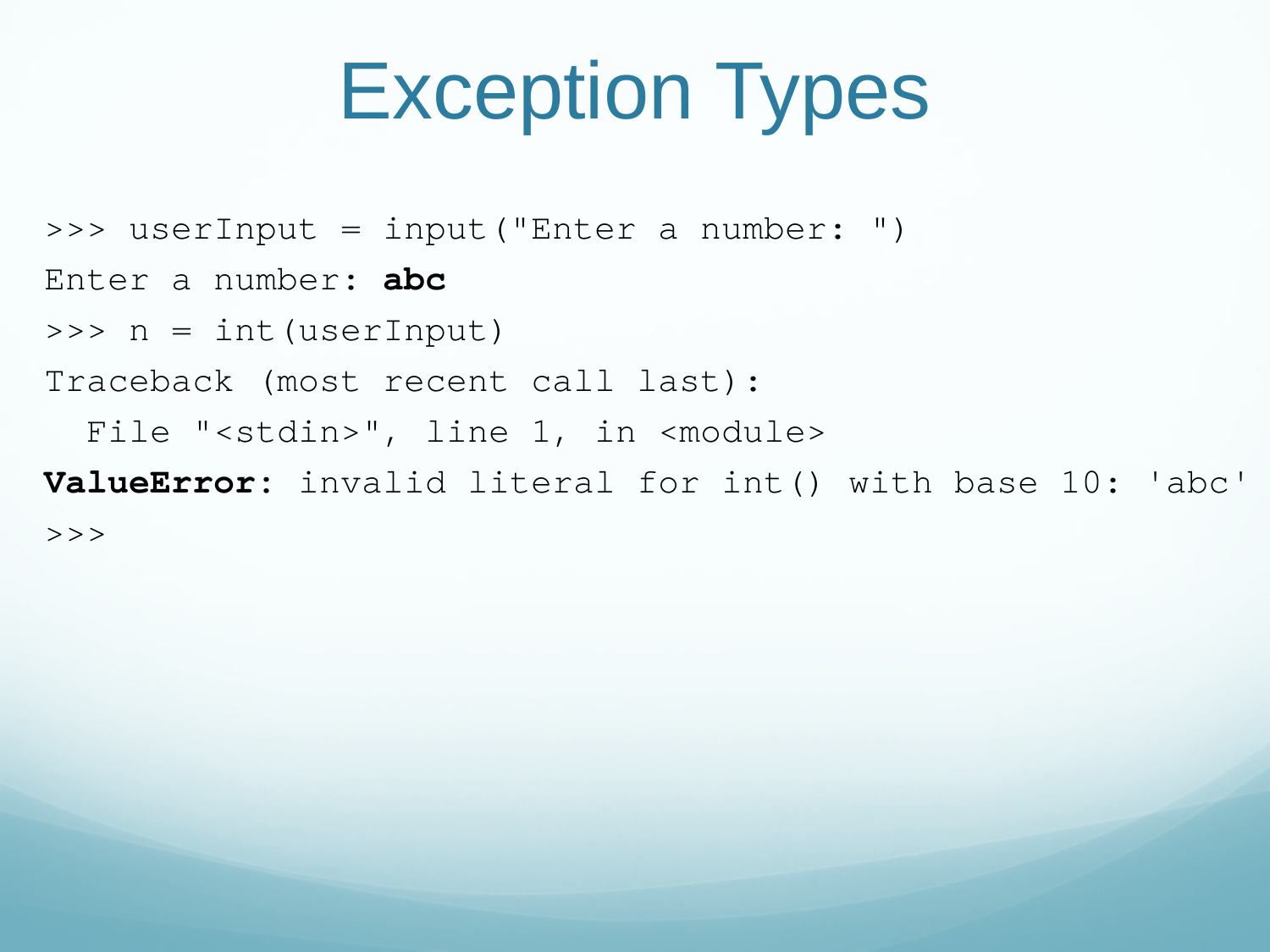

Exception Types
>>> userInput = input("Enter a number: ")
Enter a number: abc
>>> n = int(userInput)
Traceback (most recent call last):
  File "<stdin>", line 1, in <module>
ValueError: invalid literal for int() with base 10: 'abc'
>>>